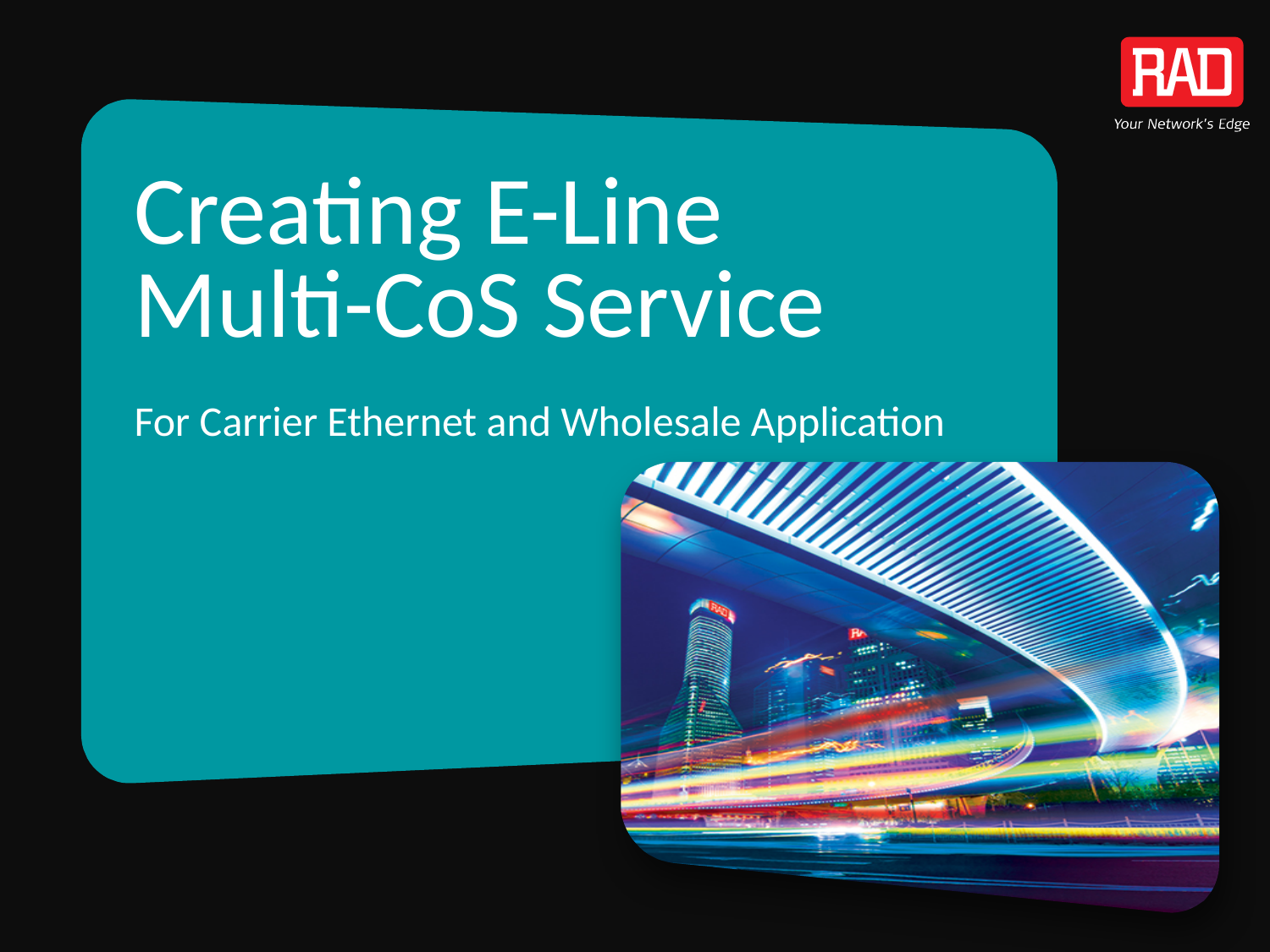

# Creating E-Line Multi-CoS Service For Carrier Ethernet and Wholesale Application